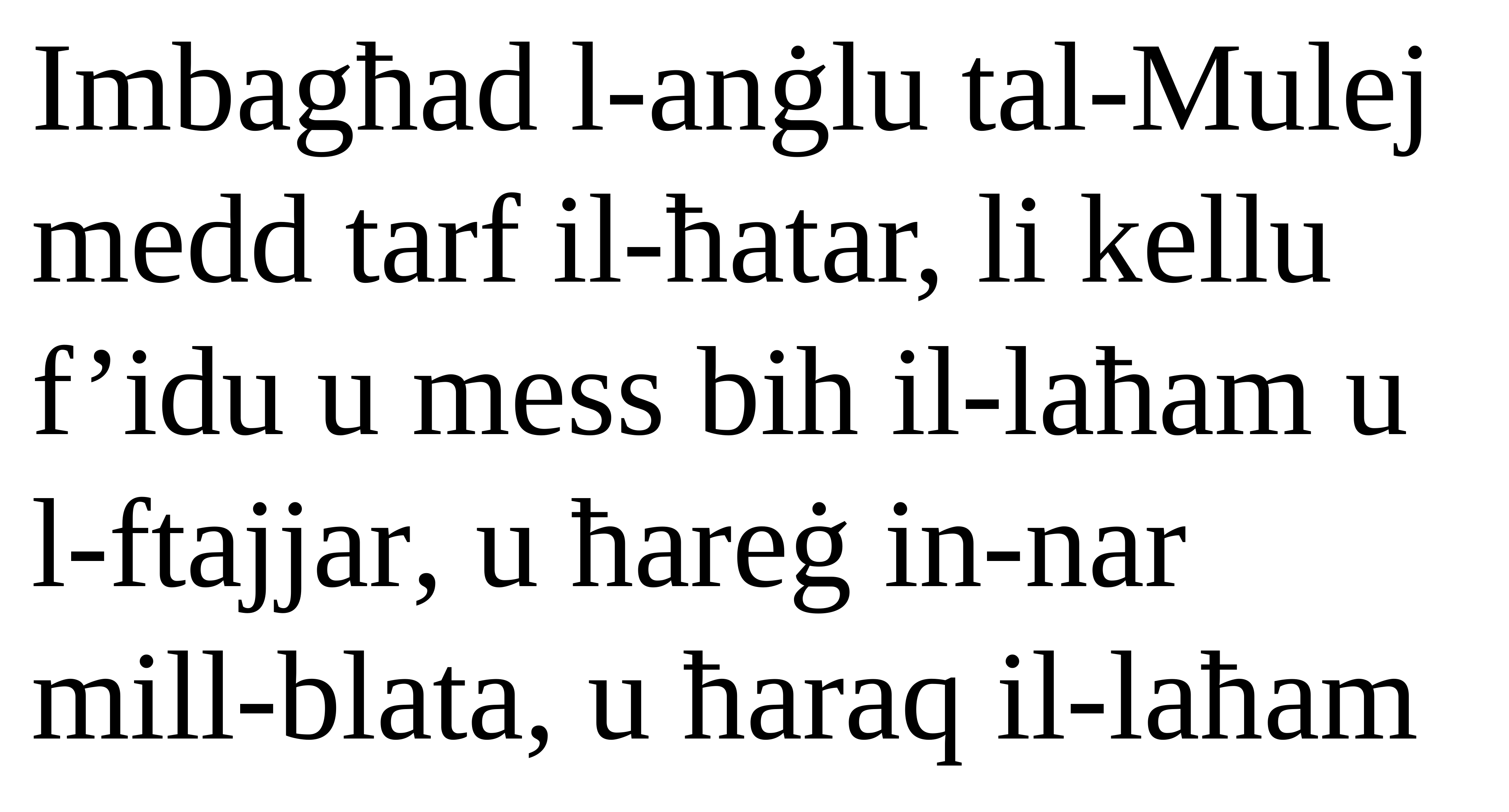

Imbagħad l-anġlu tal-Mulej medd tarf il-ħatar, li kellu f’idu u mess bih il-laħam u
l-ftajjar, u ħareġ in-nar
mill-blata, u ħaraq il-laħam